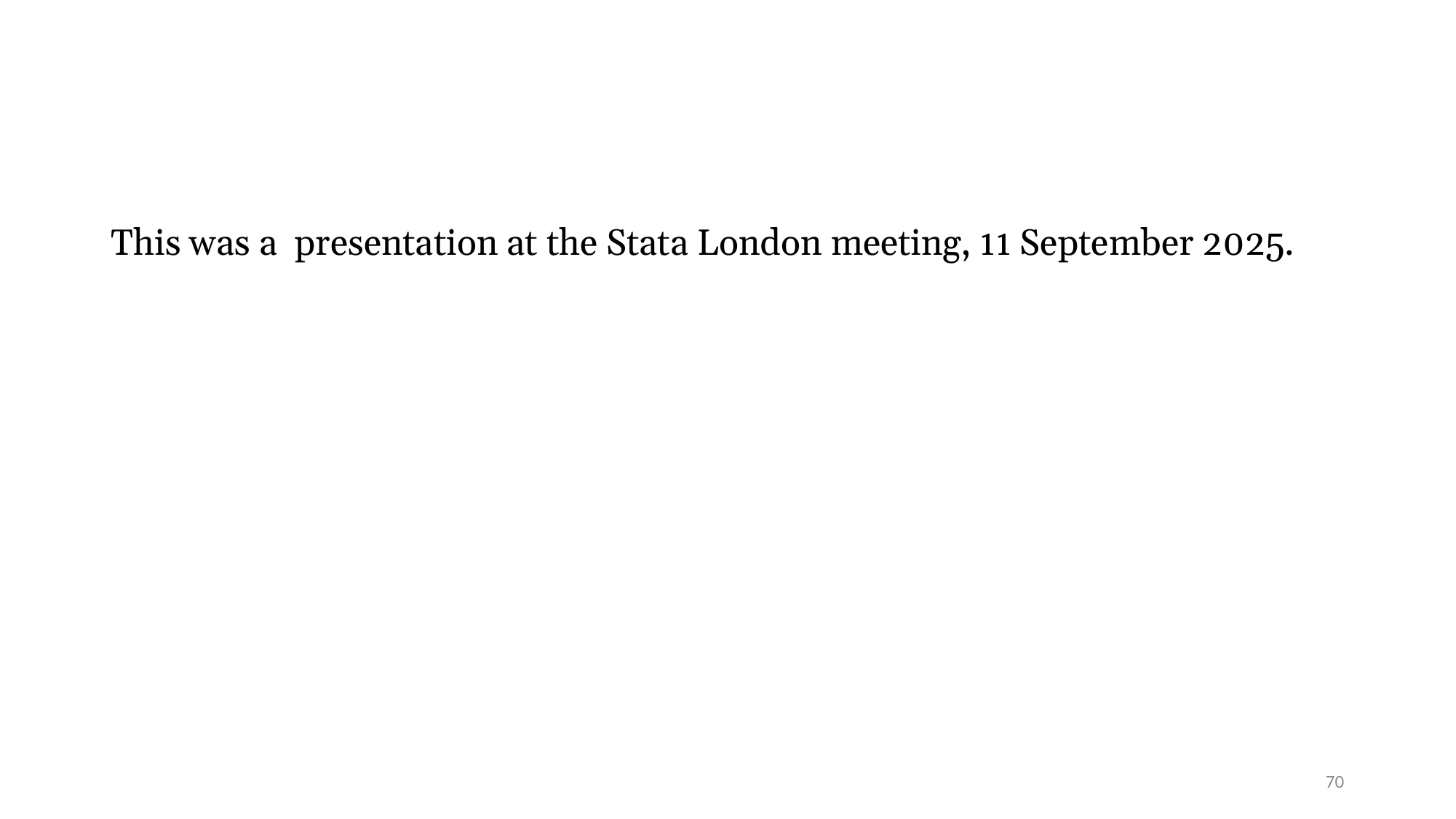

#
This was a  presentation at the Stata London meeting, 11 September 2025.
70